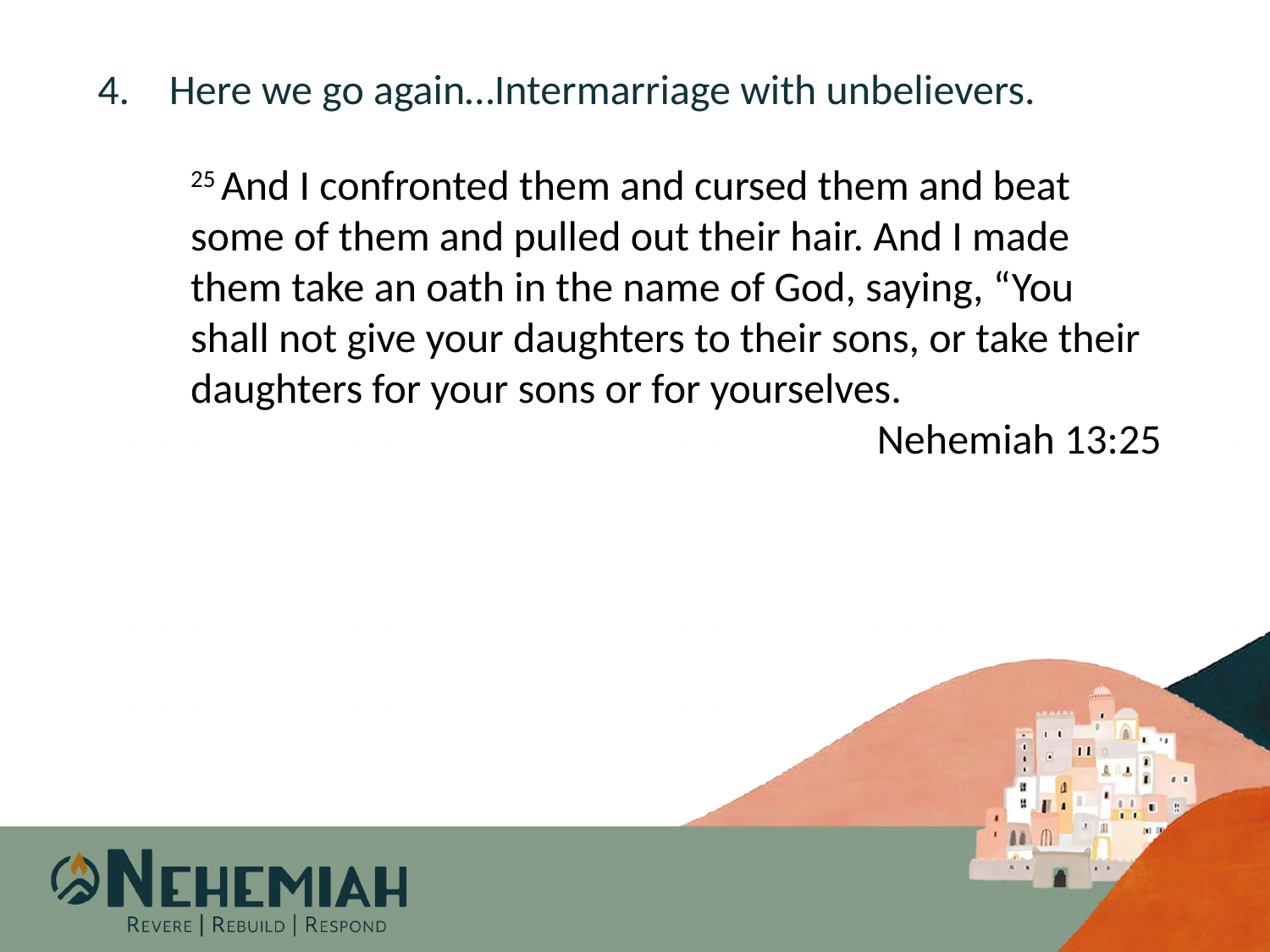

Here we go again…Intermarriage with unbelievers.
25 And I confronted them and cursed them and beat some of them and pulled out their hair. And I made them take an oath in the name of God, saying, “You shall not give your daughters to their sons, or take their daughters for your sons or for yourselves.
Nehemiah 13:25